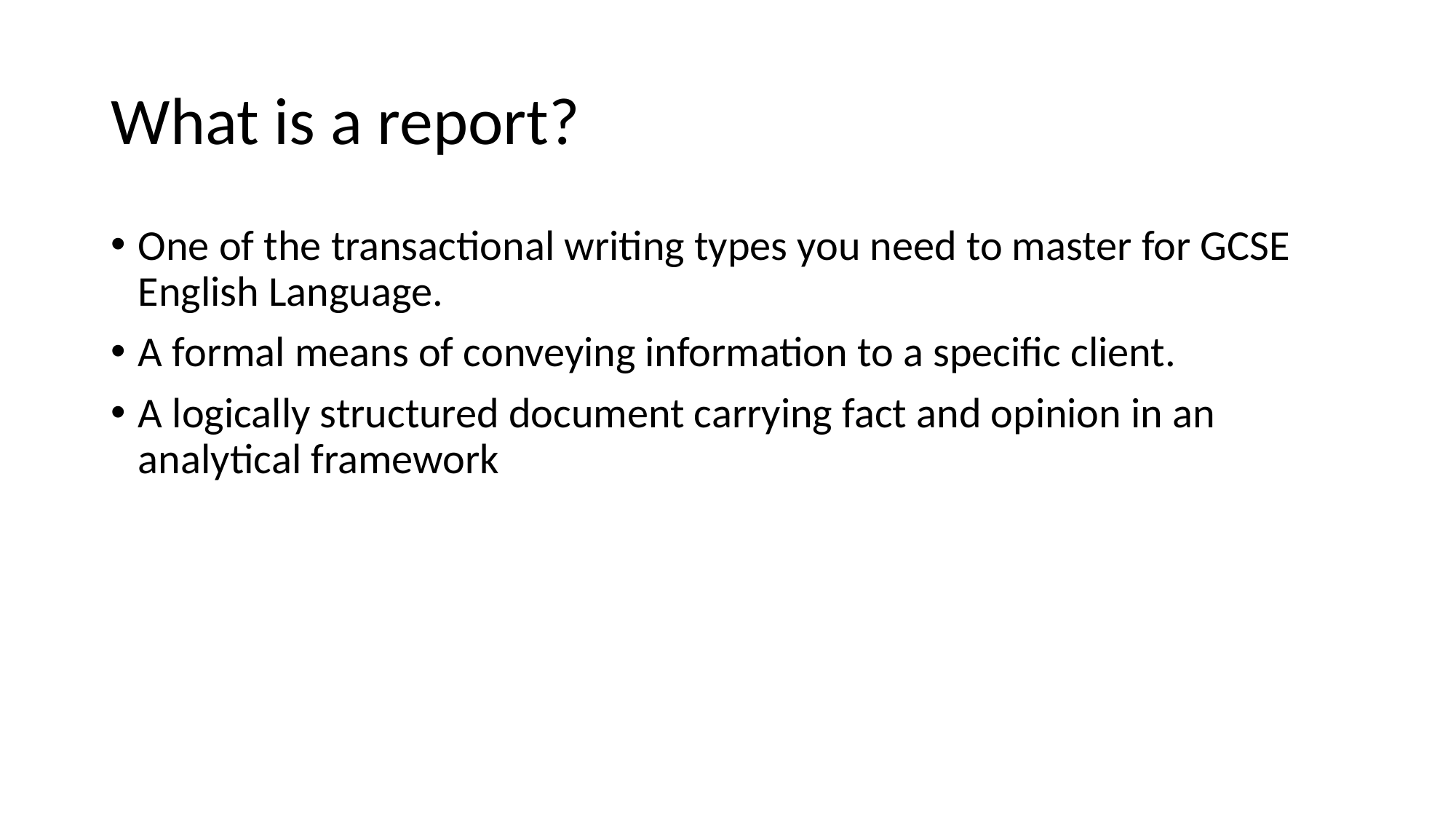

# What is a report?
One of the transactional writing types you need to master for GCSE English Language.
A formal means of conveying information to a specific client.
A logically structured document carrying fact and opinion in an analytical framework